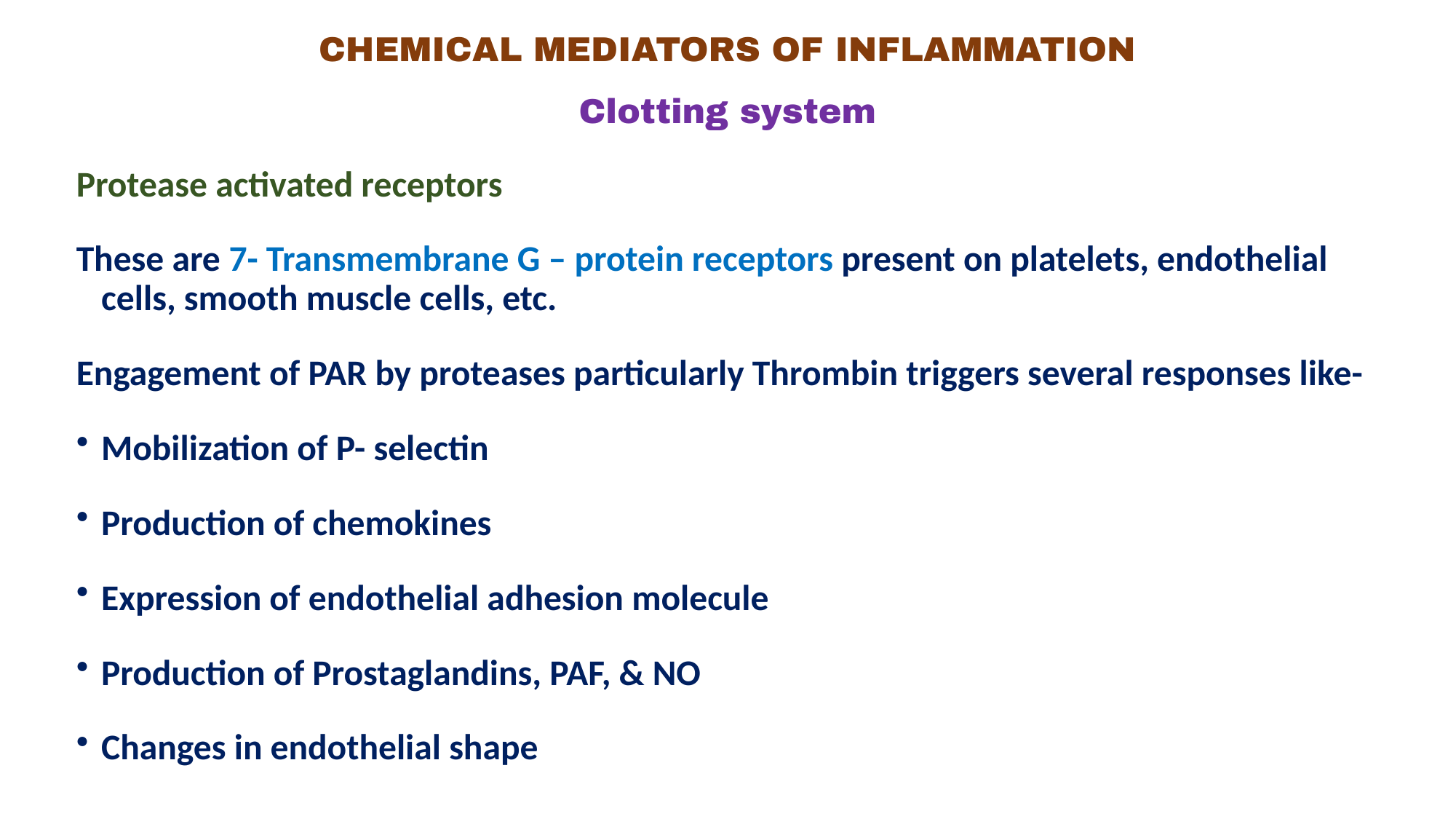

# CHEMICAL MEDIATORS OF INFLAMMATION Clotting system
Protease activated receptors
These are 7- Transmembrane G – protein receptors present on platelets, endothelial cells, smooth muscle cells, etc.
Engagement of PAR by proteases particularly Thrombin triggers several responses like-
Mobilization of P- selectin
Production of chemokines
Expression of endothelial adhesion molecule
Production of Prostaglandins, PAF, & NO
Changes in endothelial shape